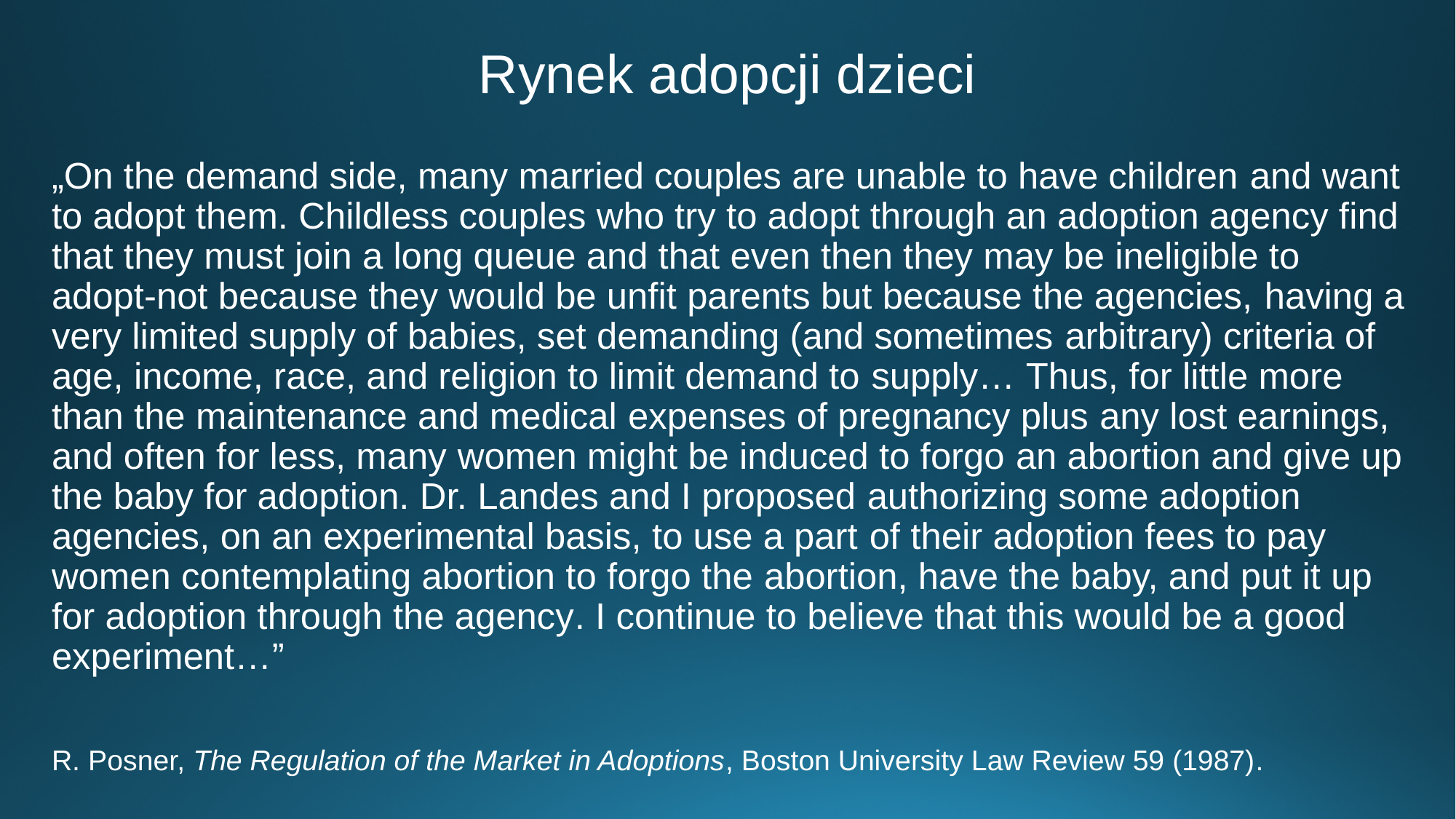

# Rynek adopcji dzieci
„On the demand side, many married couples are unable to have children and want to adopt them. Childless couples who try to adopt through an adoption agency find that they must join a long queue and that even then they may be ineligible to adopt-not because they would be unfit parents but because the agencies, having a very limited supply of babies, set demanding (and sometimes arbitrary) criteria of age, income, race, and religion to limit demand to supply… Thus, for little more than the maintenance and medical expenses of pregnancy plus any lost earnings, and often for less, many women might be induced to forgo an abortion and give up the baby for adoption. Dr. Landes and I proposed authorizing some adoption agencies, on an experimental basis, to use a part of their adoption fees to pay women contemplating abortion to forgo the abortion, have the baby, and put it up for adoption through the agency. I continue to believe that this would be a good experiment…”

R. Posner, The Regulation of the Market in Adoptions, Boston University Law Review 59 (1987).